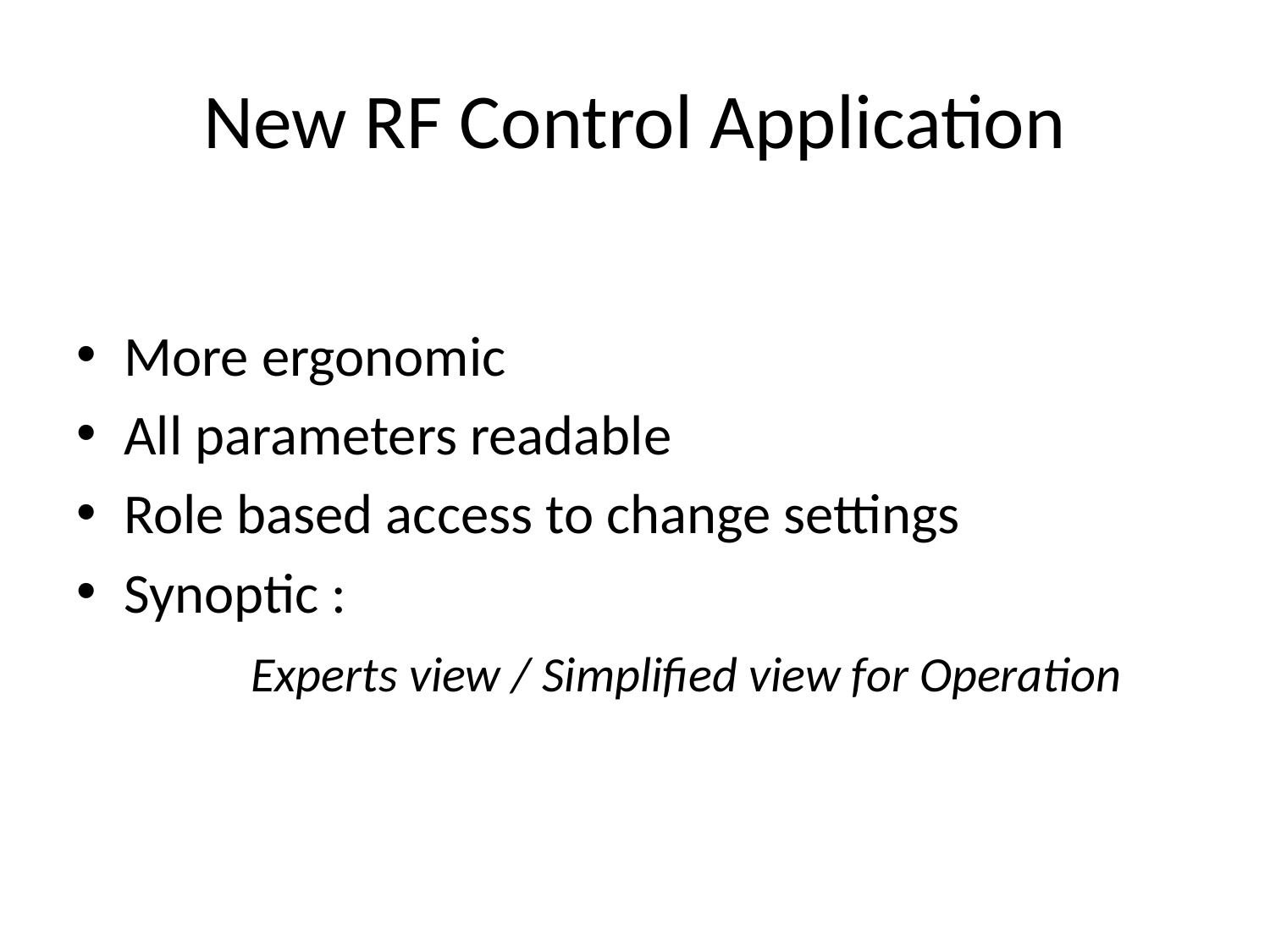

# New RF Control Application
More ergonomic
All parameters readable
Role based access to change settings
Synoptic :
		Experts view / Simplified view for Operation